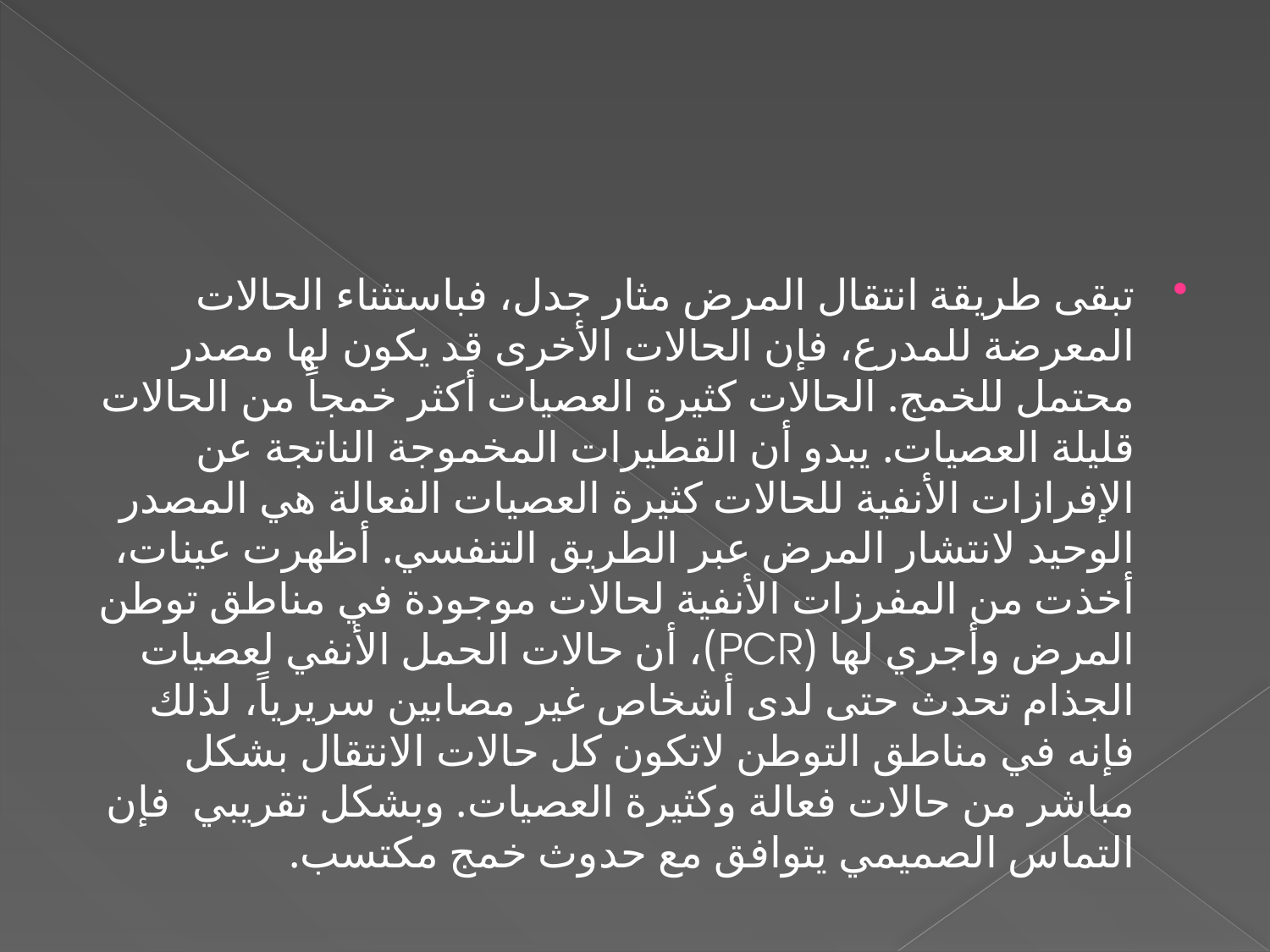

#
تبقى طريقة انتقال المرض مثار جدل، فباستثناء الحالات المعرضة للمدرع، فإن الحالات الأخرى قد يكون لها مصدر محتمل للخمج. الحالات كثيرة العصيات أكثر خمجاً من الحالات قليلة العصيات. يبدو أن القطيرات المخموجة الناتجة عن الإفرازات الأنفية للحالات كثيرة العصيات الفعالة هي المصدر الوحيد لانتشار المرض عبر الطريق التنفسي. أظهرت عينات، أخذت من المفرزات الأنفية لحالات موجودة في مناطق توطن المرض وأجري لها (PCR)، أن حالات الحمل الأنفي لعصيات الجذام تحدث حتى لدى أشخاص غير مصابين سريرياً، لذلك فإنه في مناطق التوطن لاتكون كل حالات الانتقال بشكل مباشر من حالات فعالة وكثيرة العصيات. وبشكل تقريبي  فإن التماس الصميمي يتوافق مع حدوث خمج مكتسب.